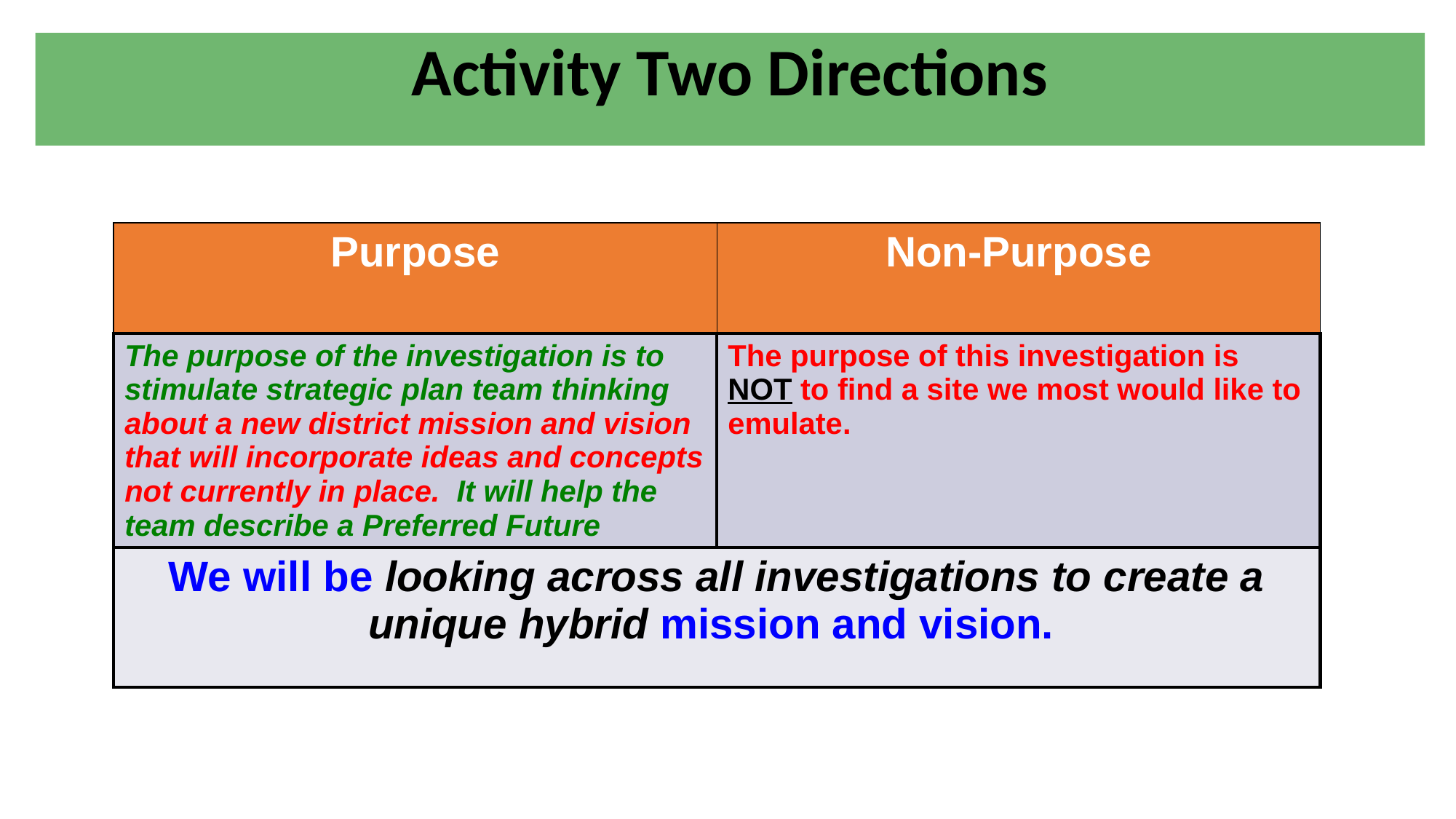

# Activity Two Directions
| Purpose | Non-Purpose |
| --- | --- |
| The purpose of the investigation is to stimulate strategic plan team thinking about a new district mission and vision that will incorporate ideas and concepts not currently in place. It will help the team describe a Preferred Future | The purpose of this investigation is NOT to find a site we most would like to emulate. |
| We will be looking across all investigations to create a unique hybrid mission and vision. |  |